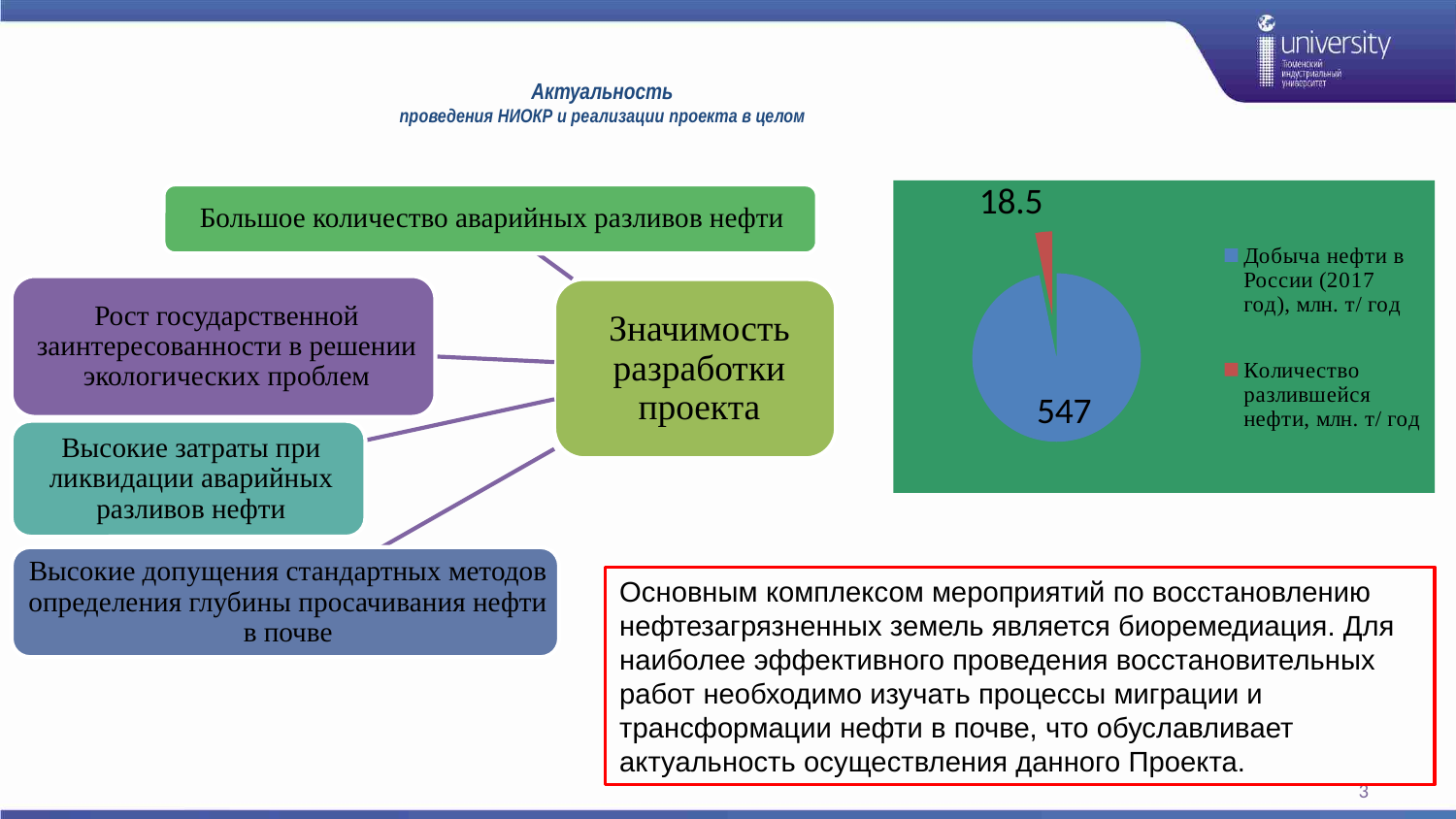

# Актуальность проведения НИОКР и реализации проекта в целом
Значимость разработки проекта
Большое количество аварийных разливов нефти
Высокие затраты при ликвидации аварийных разливов нефти
Высокие допущения стандартных методов определения глубины просачивания нефти в почве
Рост государственной заинтересованности в решении экологических проблем

### Chart

| Category |  |
|---|---|
| Добыча нефти в России (2017 год), млн. т/ год | 547.0 |
| Количество разлившейся нефти, млн. т/ год | 18.5 |
Основным комплексом мероприятий по восстановлению нефтезагрязненных земель является биоремедиация. Для наиболее эффективного проведения восстановительных работ необходимо изучать процессы миграции и трансформации нефти в почве, что обуславливает актуальность осуществления данного Проекта.
3